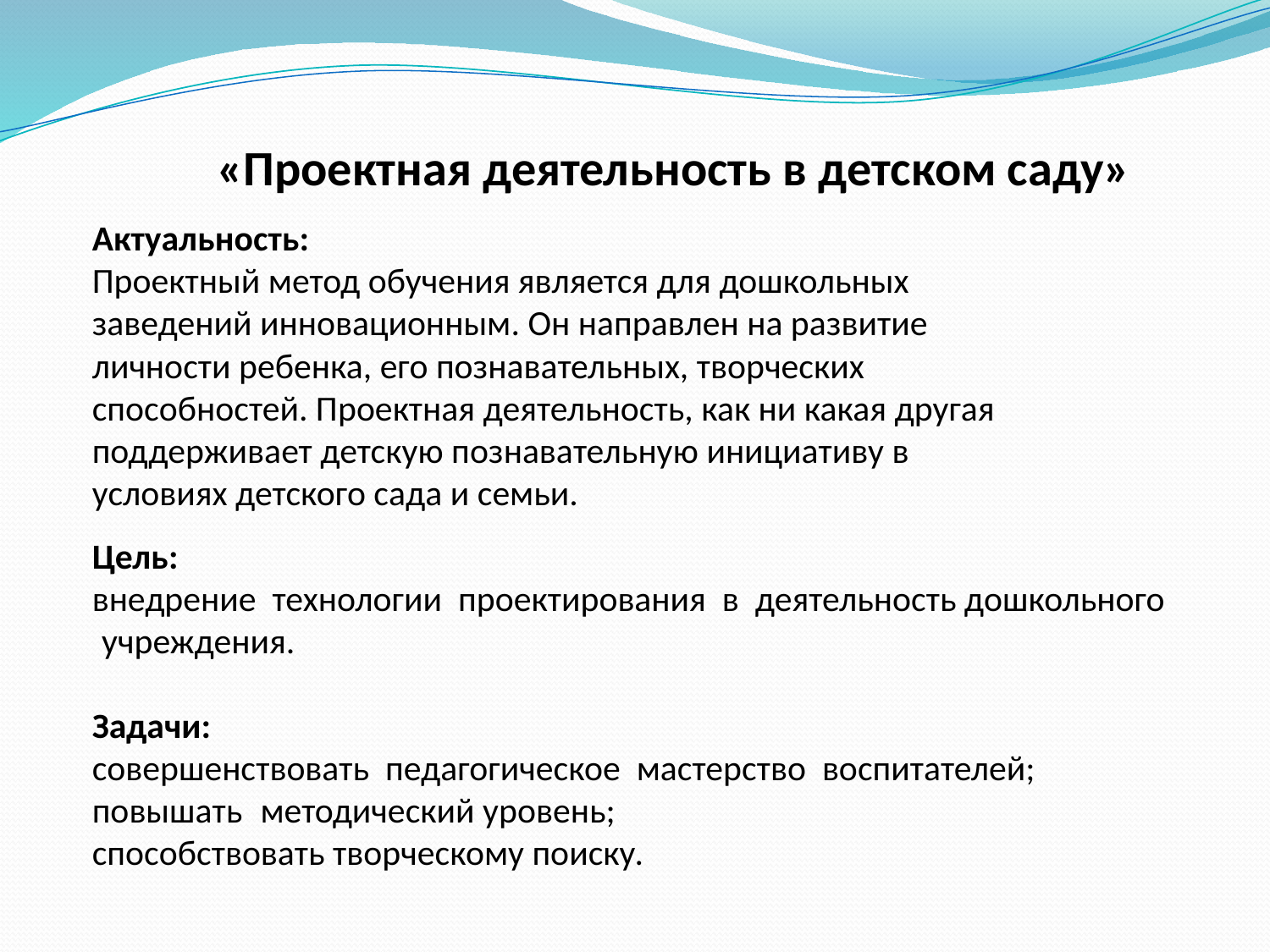

«Проектная деятельность в детском саду»

Актуальность:
Проектный метод обучения является для дошкольных заведений инновационным. Он направлен на развитие личности ребенка, его познавательных, творческих способностей. Проектная деятельность, как ни какая другая  поддерживает детскую познавательную инициативу в условиях детского сада и семьи.
Цель:
внедрение  технологии  проектирования  в  деятельность дошкольного  учреждения.

Задачи:
совершенствовать  педагогическое  мастерство  воспитателей; повышать  методический уровень;
способствовать творческому поиску.